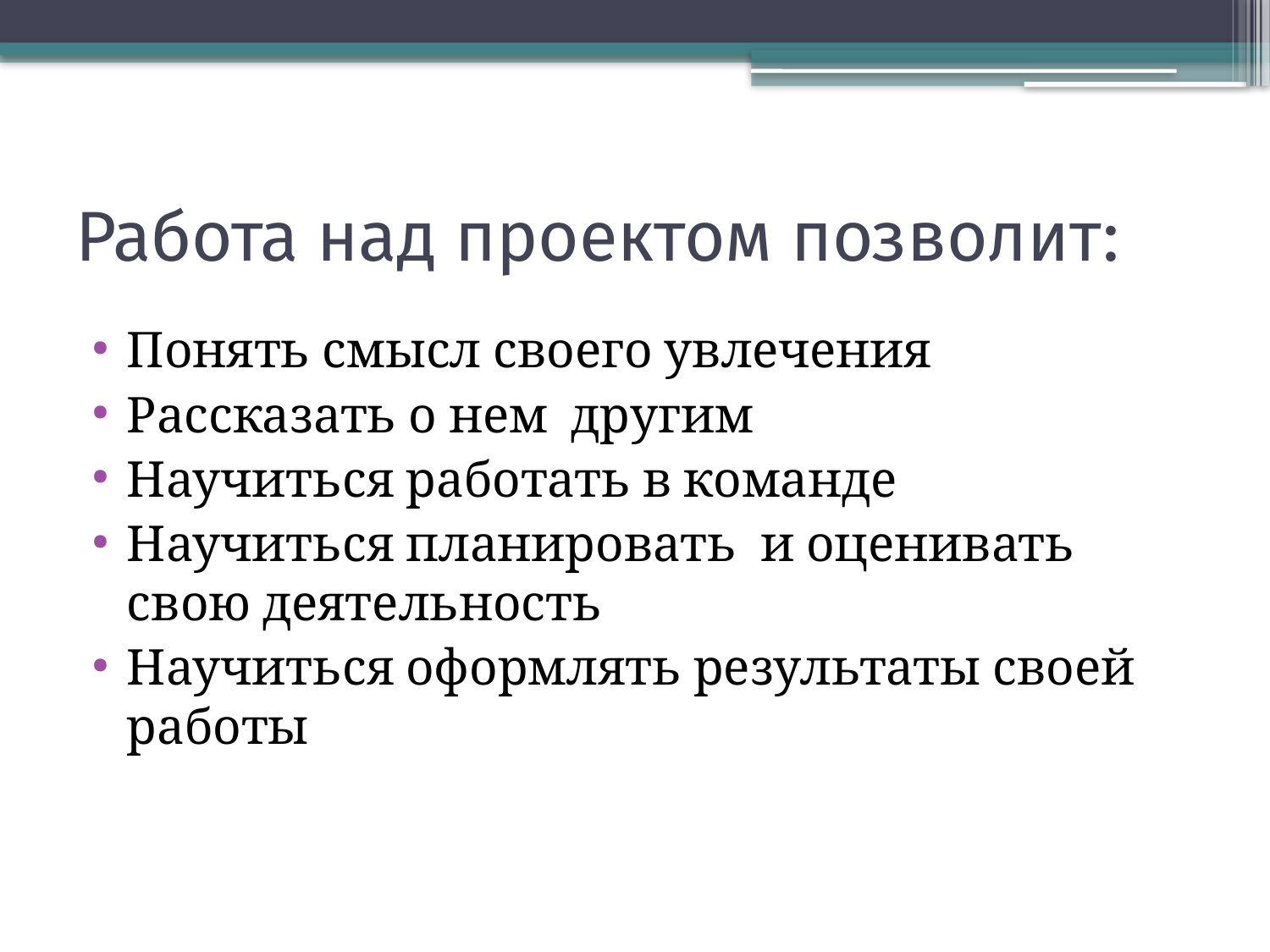

# Работа над проектом позволит:
Понять смысл своего увлечения
Рассказать о нем  другим
Научиться работать в команде
Научиться планировать  и оценивать свою деятельность
Научиться оформлять результаты своей работы